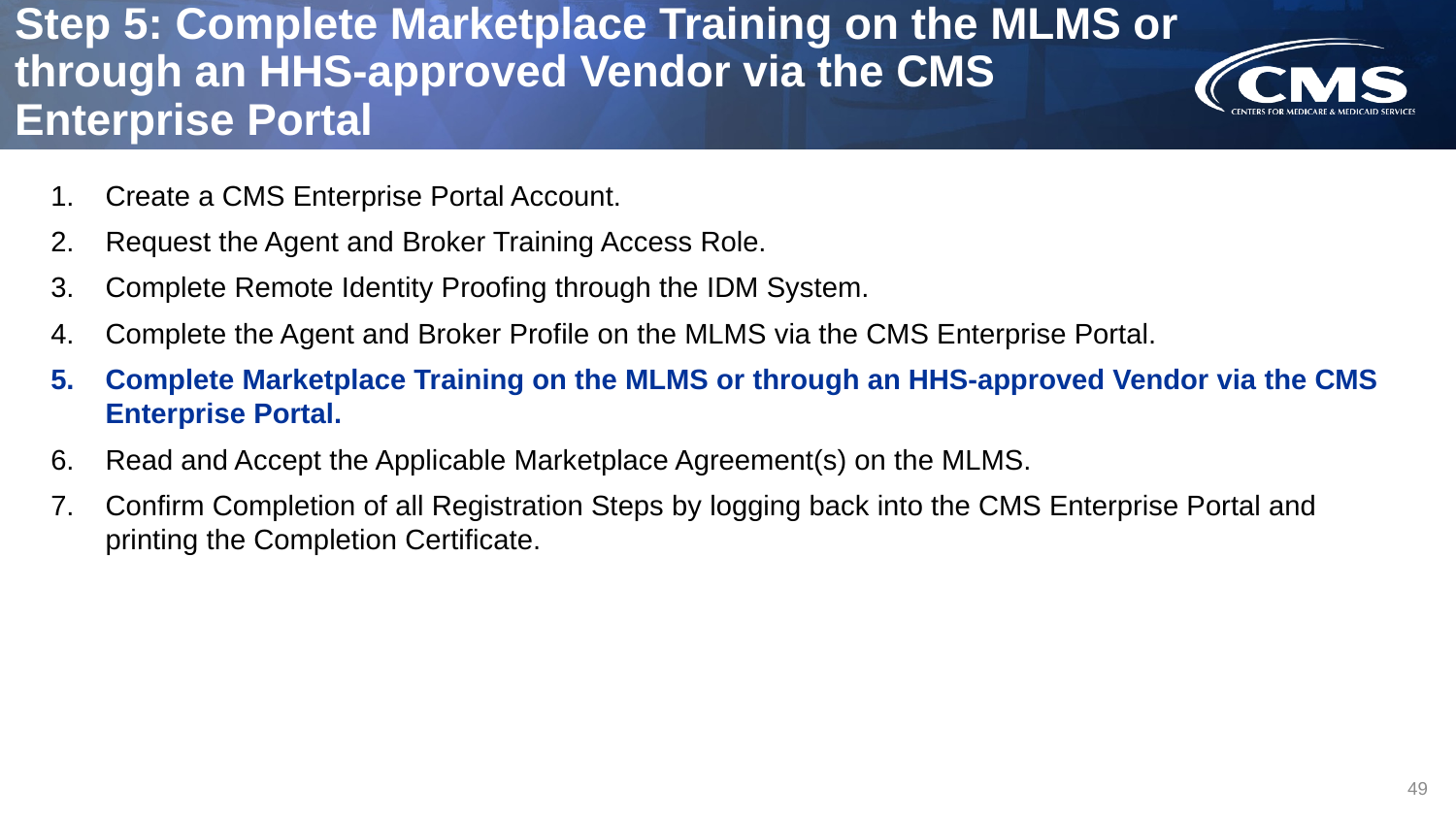

# Step 5: Complete Marketplace Training on the MLMS or through an HHS-approved Vendor via the CMS Enterprise Portal

Create a CMS Enterprise Portal Account.
Request the Agent and Broker Training Access Role.
Complete Remote Identity Proofing through the IDM System.
Complete the Agent and Broker Profile on the MLMS via the CMS Enterprise Portal.
Complete Marketplace Training on the MLMS or through an HHS-approved Vendor via the CMS Enterprise Portal.
Read and Accept the Applicable Marketplace Agreement(s) on the MLMS.
Confirm Completion of all Registration Steps by logging back into the CMS Enterprise Portal and printing the Completion Certificate.
49